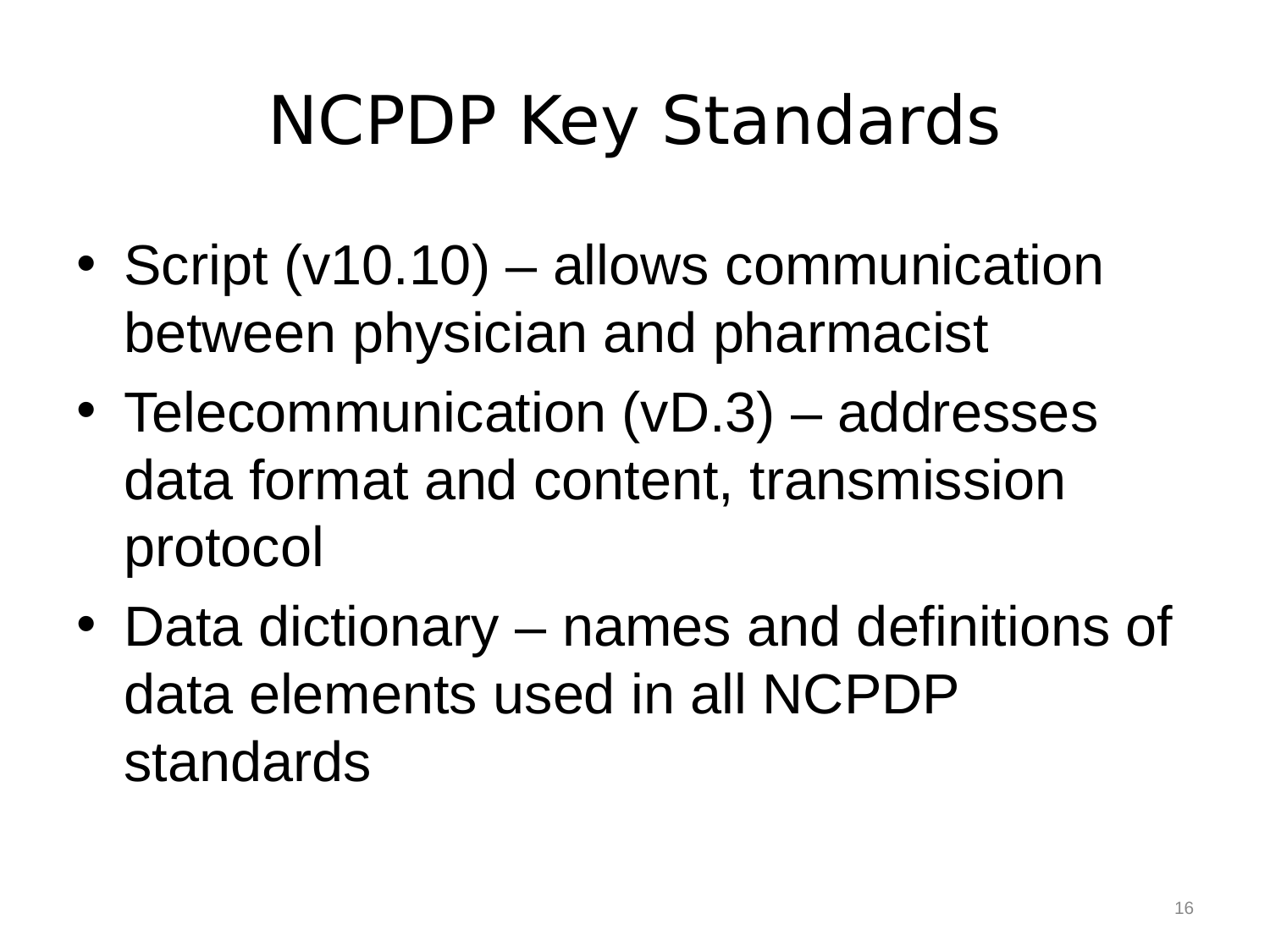

# NCPDP Key Standards
Script (v10.10) – allows communication between physician and pharmacist
Telecommunication (vD.3) – addresses data format and content, transmission protocol
Data dictionary – names and definitions of data elements used in all NCPDP standards

16